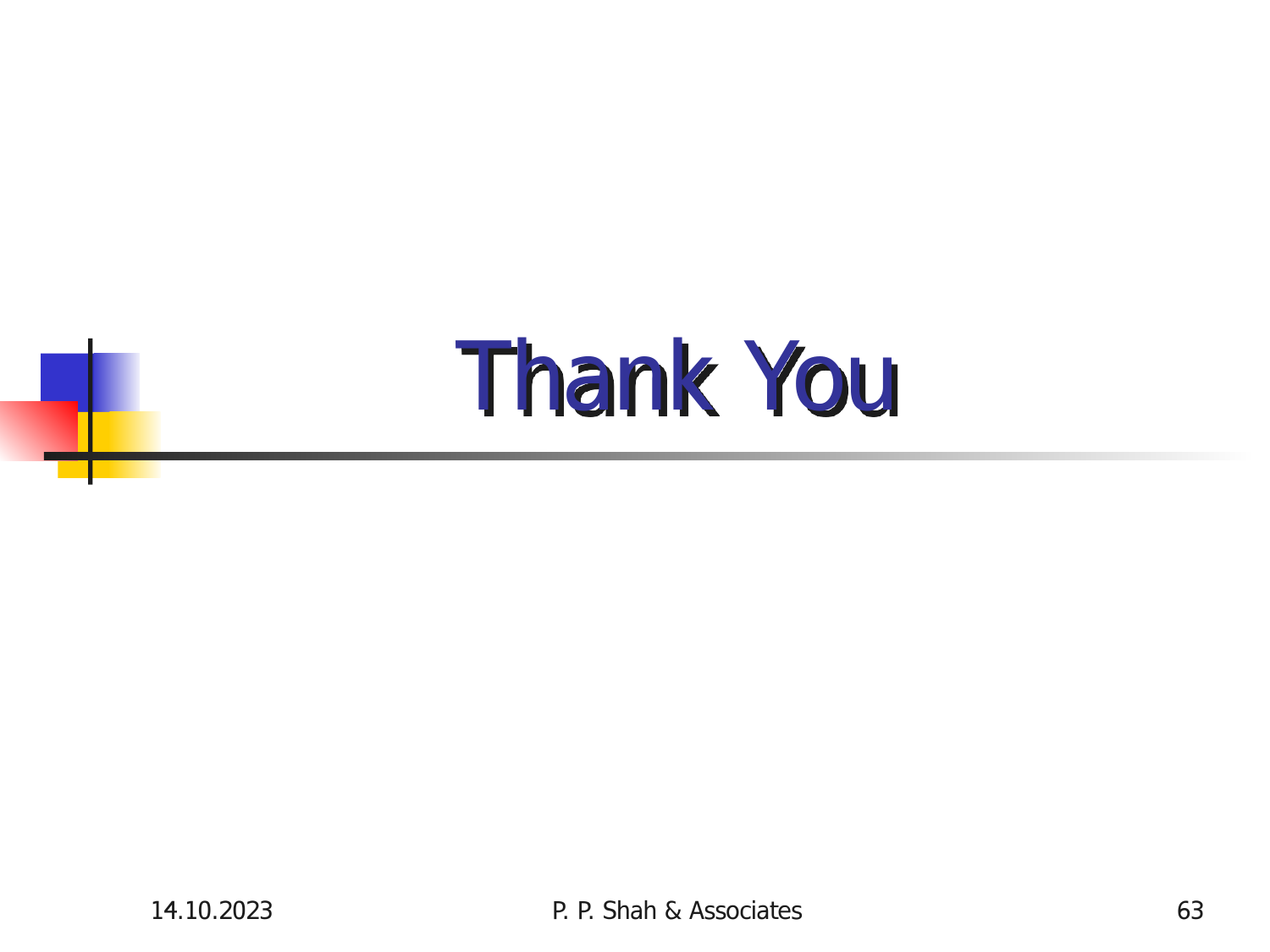

# Thank You
14.10.2023
P. P. Shah & Associates
63